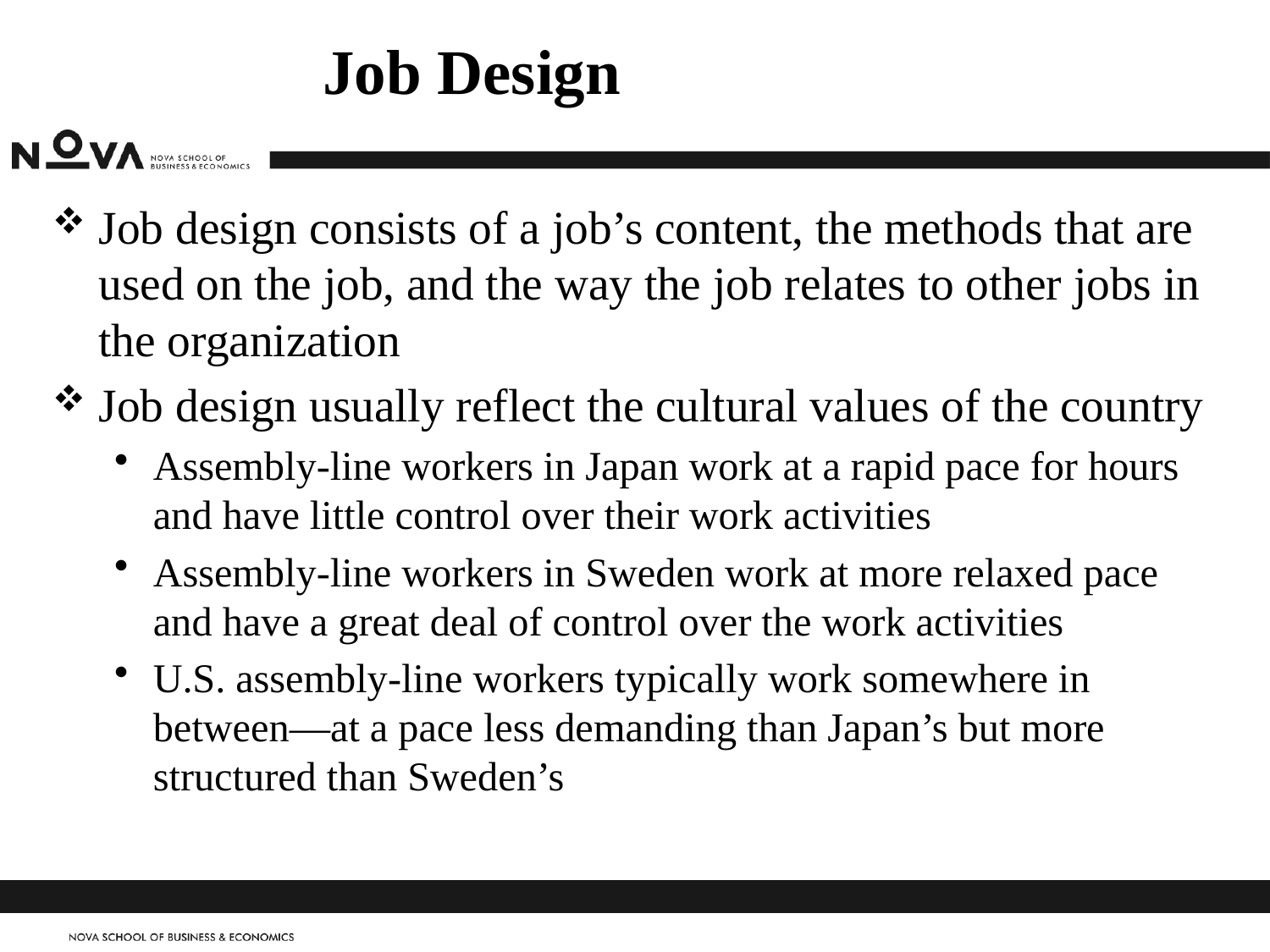

# Job Design
Job design consists of a job’s content, the methods that are used on the job, and the way the job relates to other jobs in the organization
Job design usually reflect the cultural values of the country
Assembly-line workers in Japan work at a rapid pace for hours and have little control over their work activities
Assembly-line workers in Sweden work at more relaxed pace and have a great deal of control over the work activities
U.S. assembly-line workers typically work somewhere in between―at a pace less demanding than Japan’s but more structured than Sweden’s